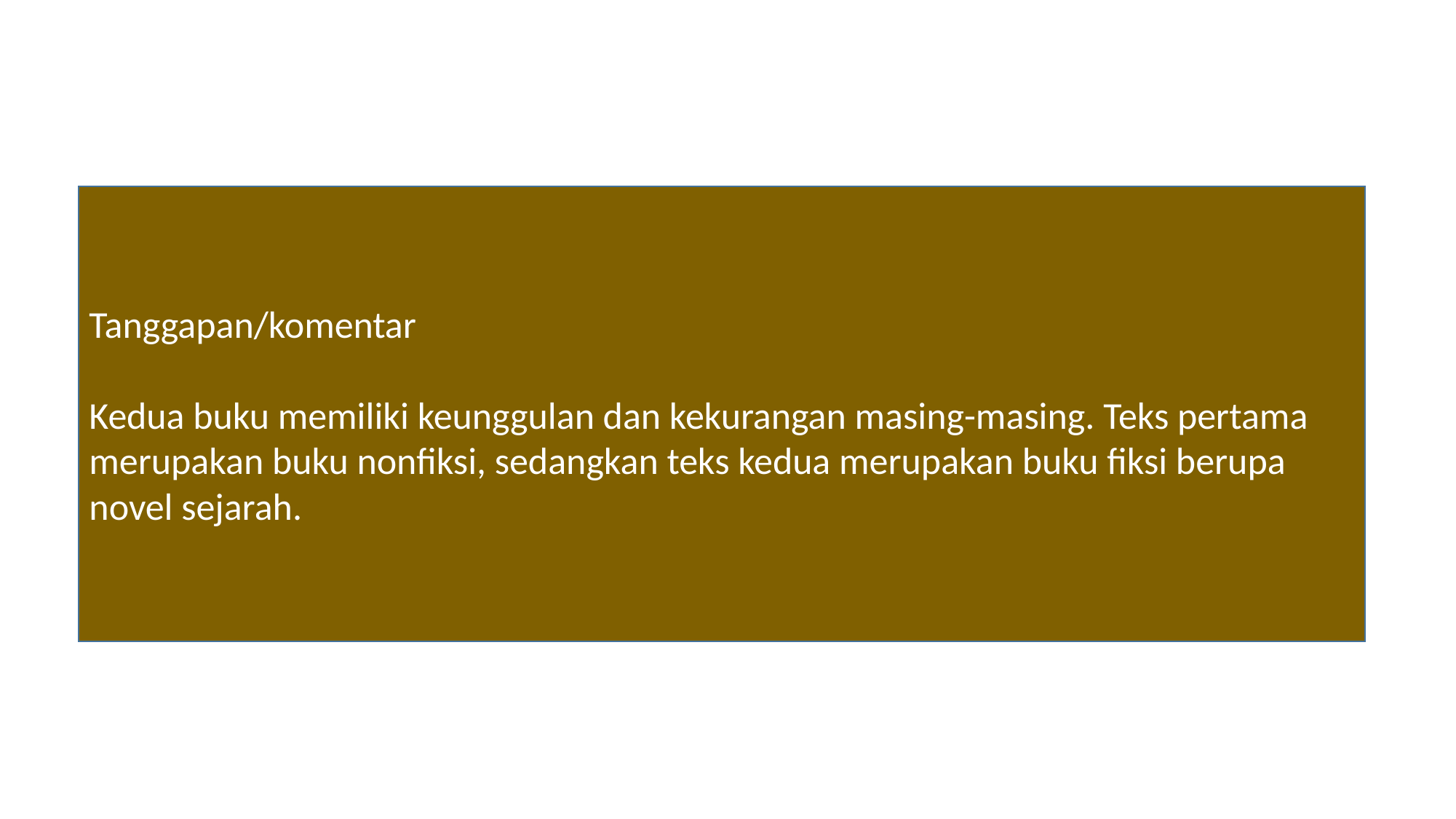

Tanggapan/komentar
Kedua buku memiliki keunggulan dan kekurangan masing-masing. Teks pertama merupakan buku nonfiksi, sedangkan teks kedua merupakan buku fiksi berupa novel sejarah.